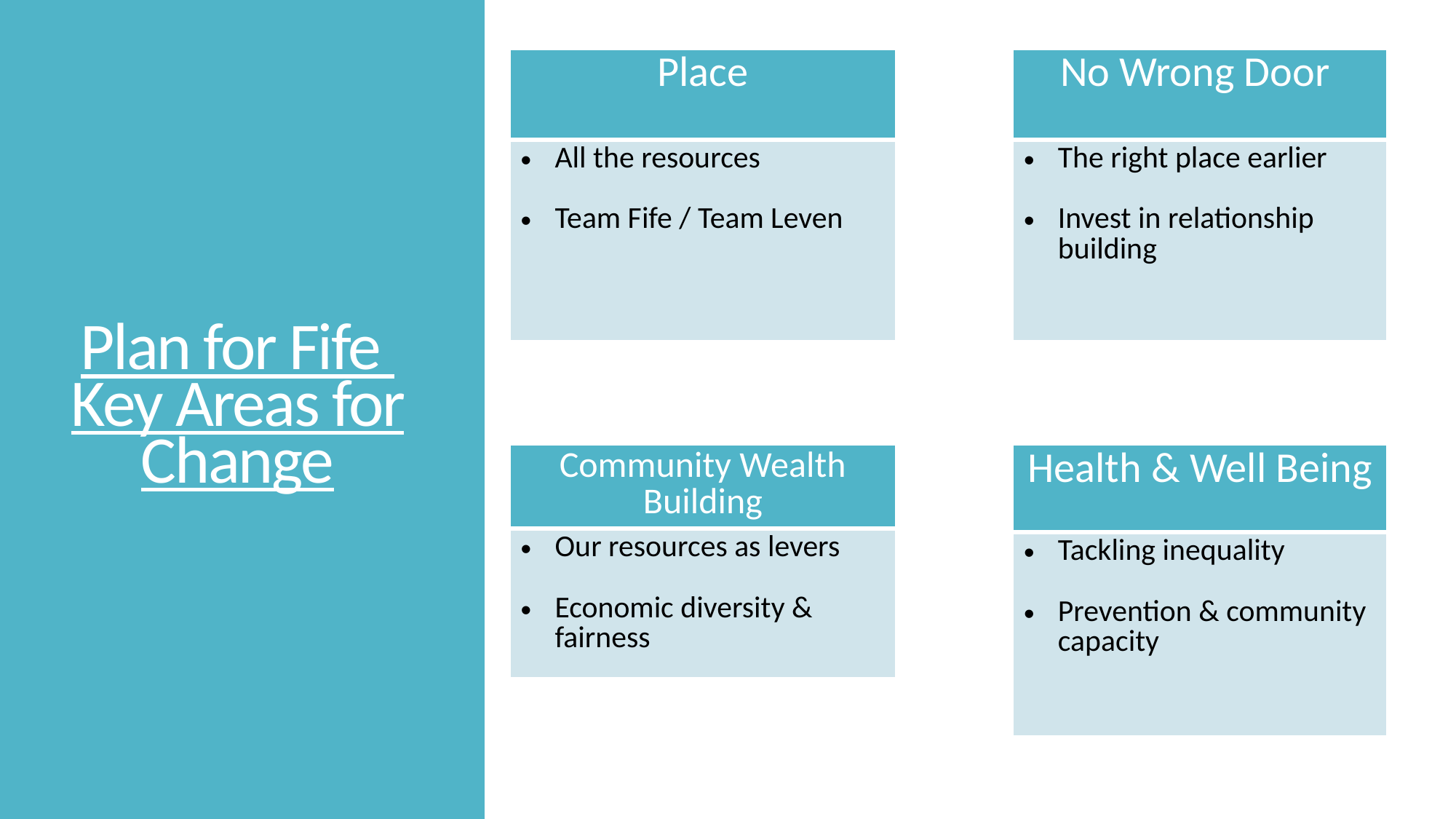

| Place |
| --- |
| All the resources Team Fife / Team Leven |
| No Wrong Door |
| --- |
| The right place earlier Invest in relationship building |
# Plan for Fife Key Areas for Change
| Community Wealth Building |
| --- |
| Our resources as levers Economic diversity & fairness |
| Health & Well Being |
| --- |
| Tackling inequality Prevention & community capacity |